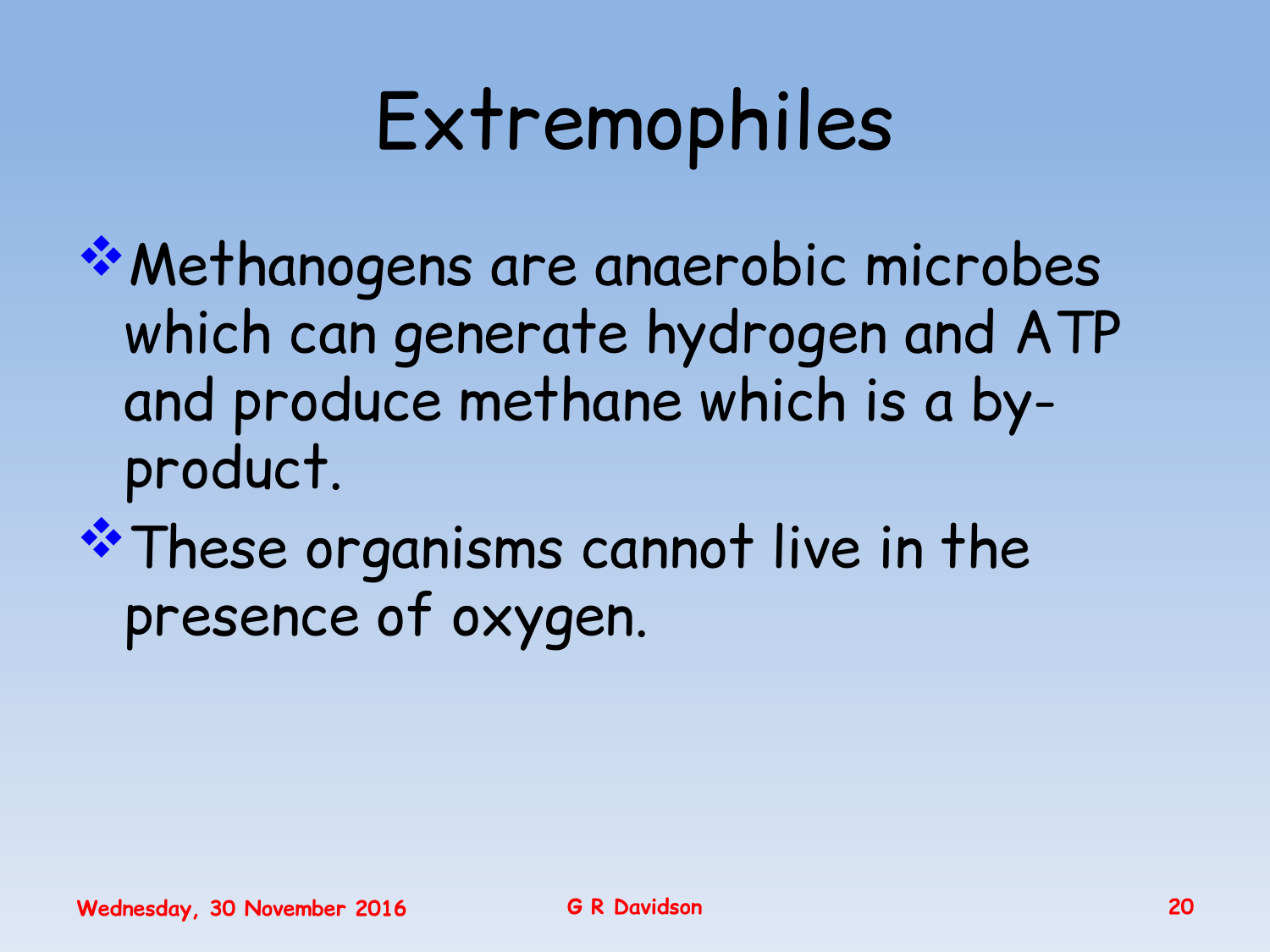

# Extremophiles
Methanogens are anaerobic microbes which can generate hydrogen and ATP and produce methane which is a by-product.
These organisms cannot live in the presence of oxygen.

Wednesday, 30 November 2016
G R Davidson
20